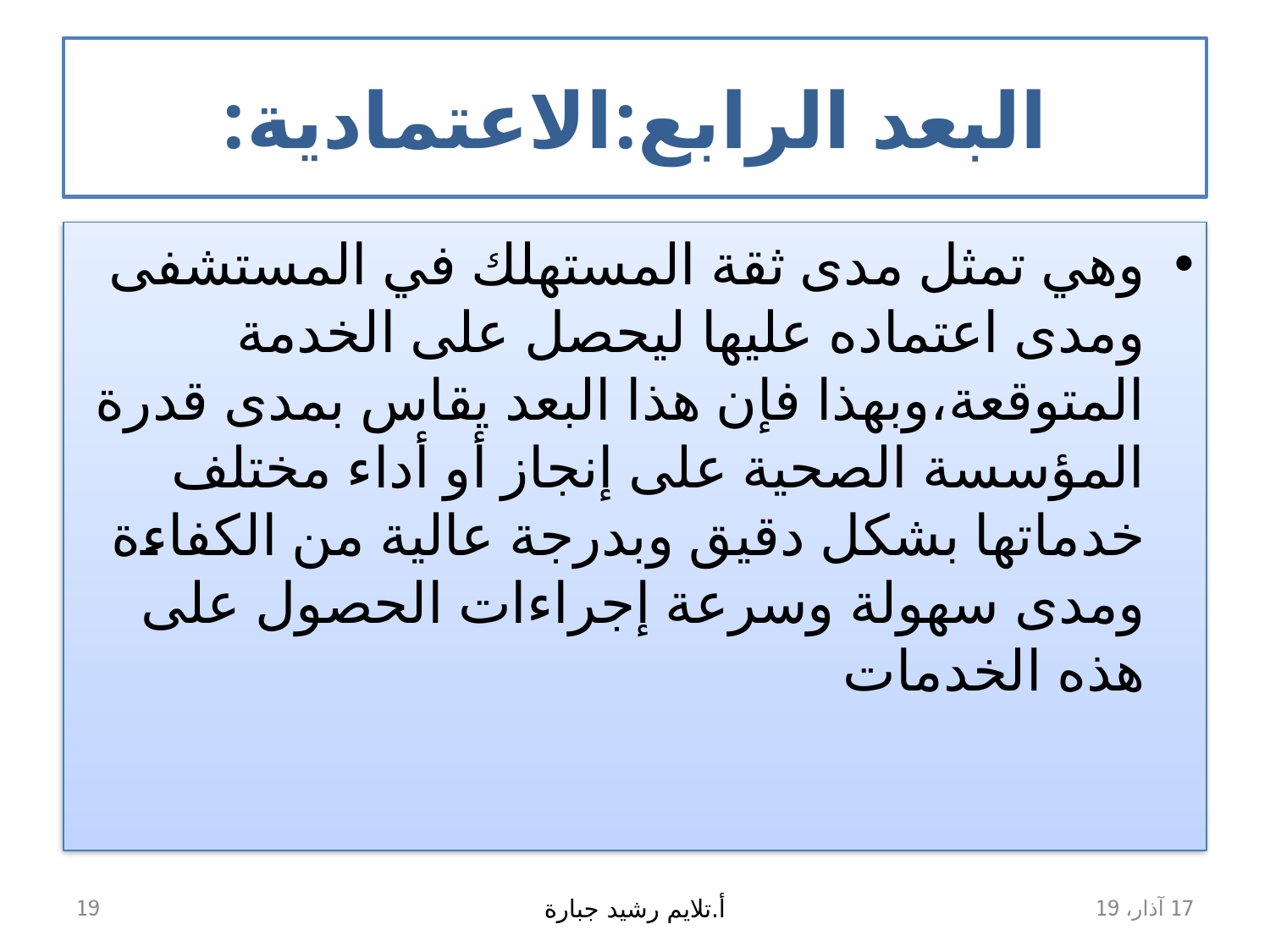

# البعد الرابع:الاعتمادية:
وهي تمثل مدى ثقة المستهلك في المستشفى ومدى اعتماده عليها ليحصل على الخدمة المتوقعة،وبهذا فإن هذا البعد يقاس بمدى قدرة المؤسسة الصحية على إنجاز أو أداء مختلف خدماتها بشكل دقيق وبدرجة عالية من الكفاءة ومدى سهولة وسرعة إجراءات الحصول على هذه الخدمات
19
أ.تلايم رشيد جبارة
17 آذار، 19